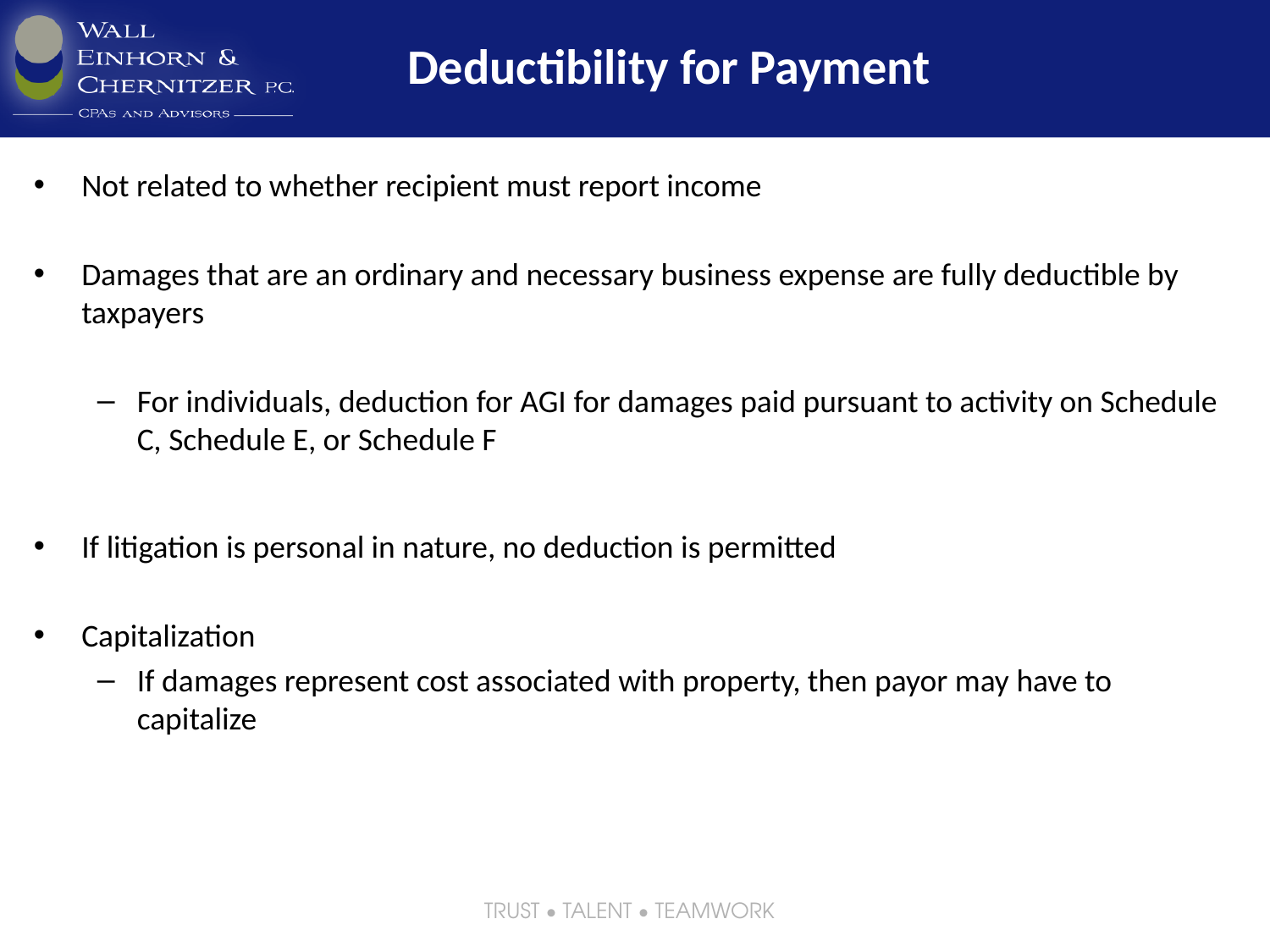

# Deductibility for Payment
Not related to whether recipient must report income

Damages that are an ordinary and necessary business expense are fully deductible by taxpayers

For individuals, deduction for AGI for damages paid pursuant to activity on Schedule C, Schedule E, or Schedule F

If litigation is personal in nature, no deduction is permitted

Capitalization
If damages represent cost associated with property, then payor may have to capitalize
TRUST ∙ TALENT ∙ TEAMWORK